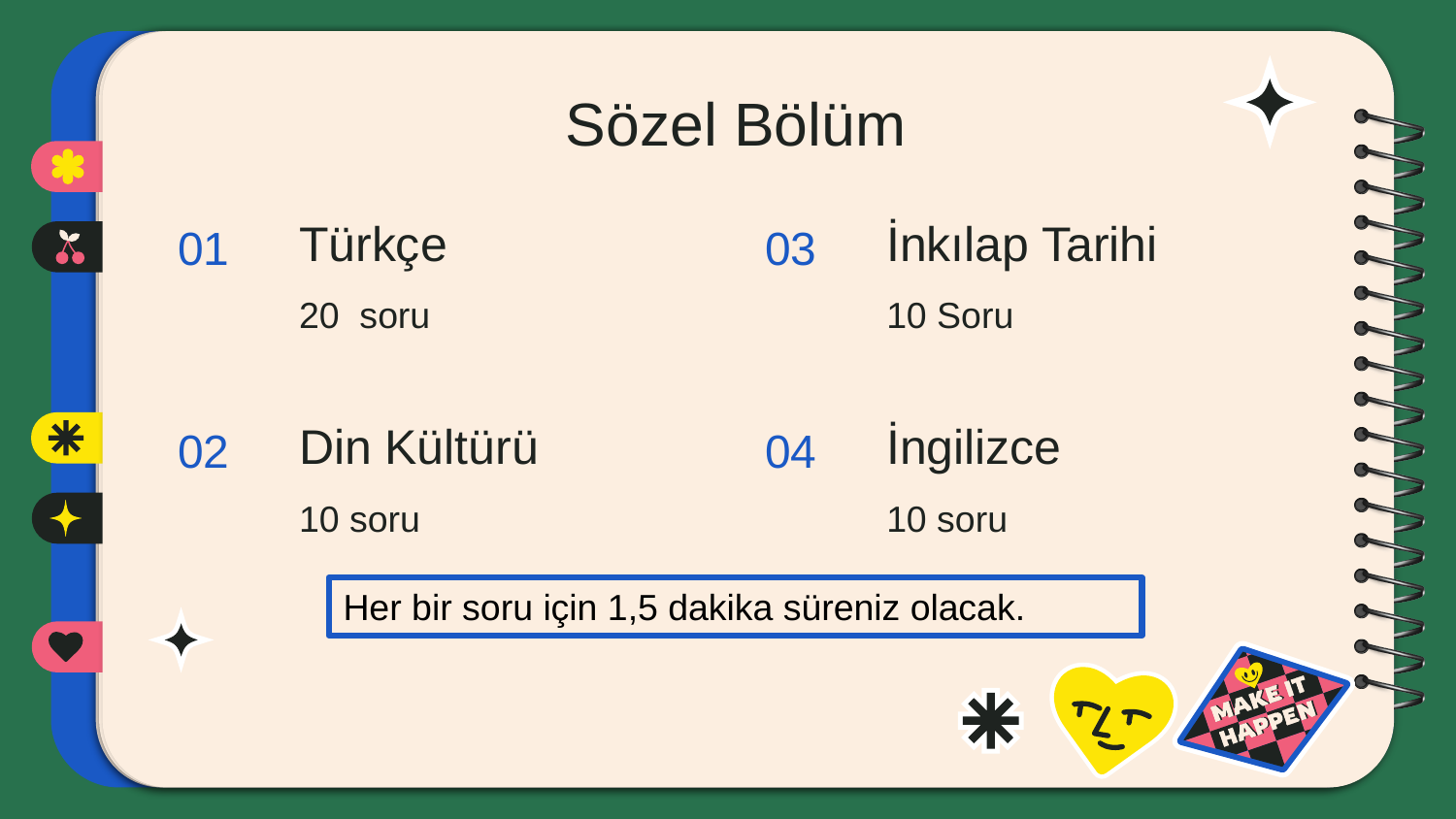

# Sözel Bölüm
Türkçe
İnkılap Tarihi
01
03
20  soru
10 Soru
Din Kültürü
İngilizce
02
04
10 soru
10 soru
Her bir soru için 1,5 dakika süreniz olacak.